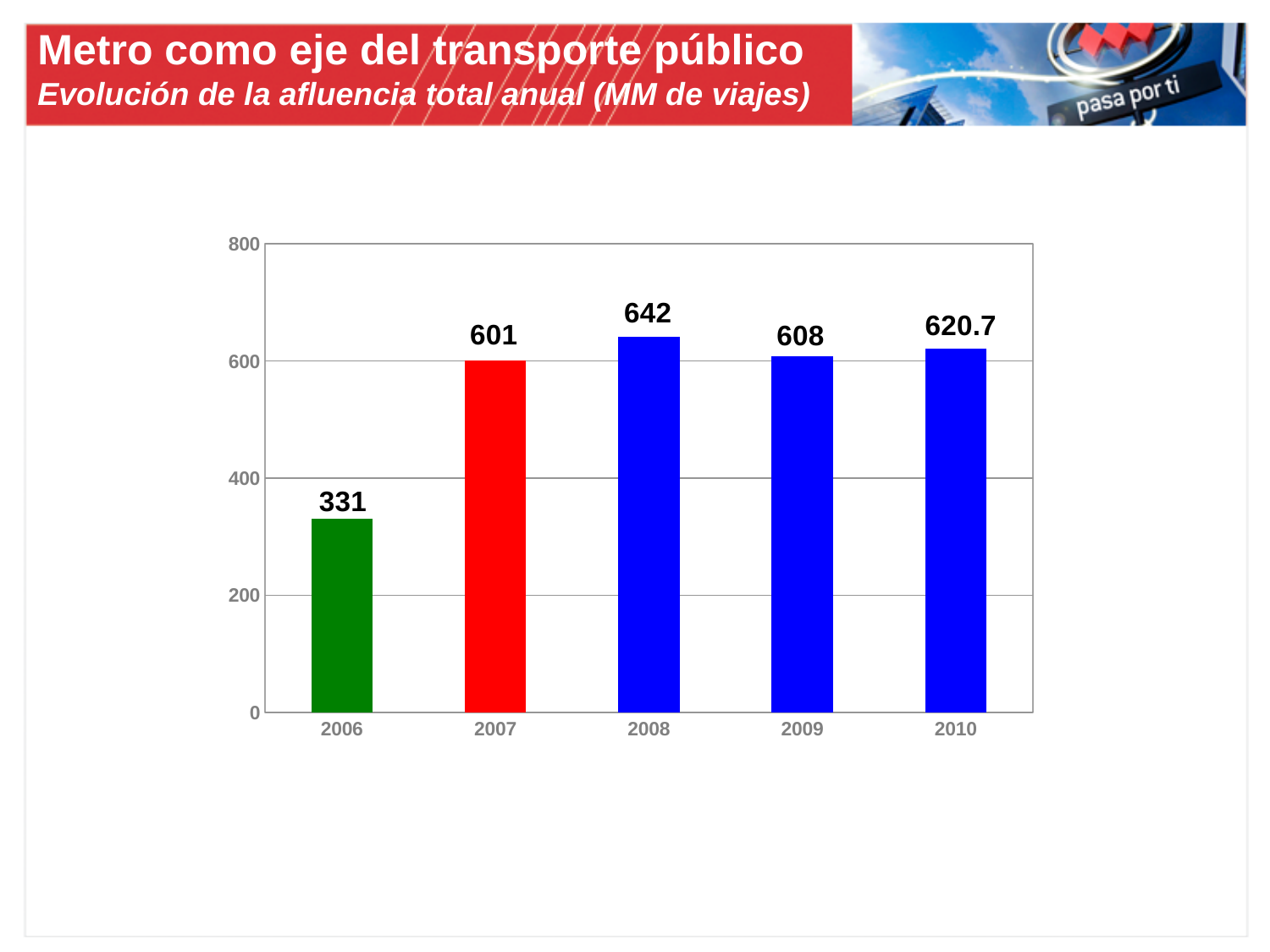

# Metro como eje del transporte público Evolución de la afluencia total anual (MM de viajes)

### Chart

| Category | Alfuencia |
|---|---|
| 2006.0 | 331.0 |
| 2007.0 | 601.0 |
| 2008.0 | 642.0 |
| 2009.0 | 608.0 |
| 2010.0 | 620.7 |